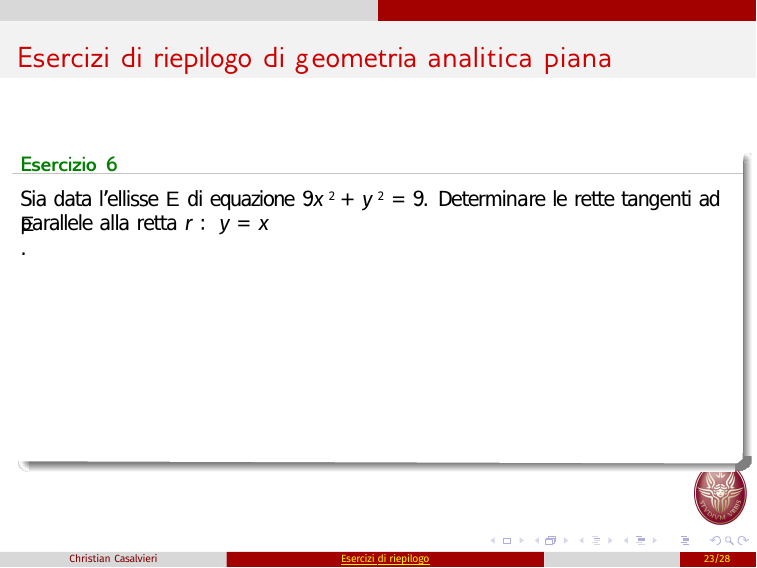

# Esercizi di riepilogo di geometria analitica piana
Esercizio 6
Sia data l’ellisse E di equazione 9x 2 + y 2  = 9. Determinare le rette tangenti ad E

parallele alla retta r :  y = x .

Christian Casalvieri
Esercizi di riepilogo
23/28